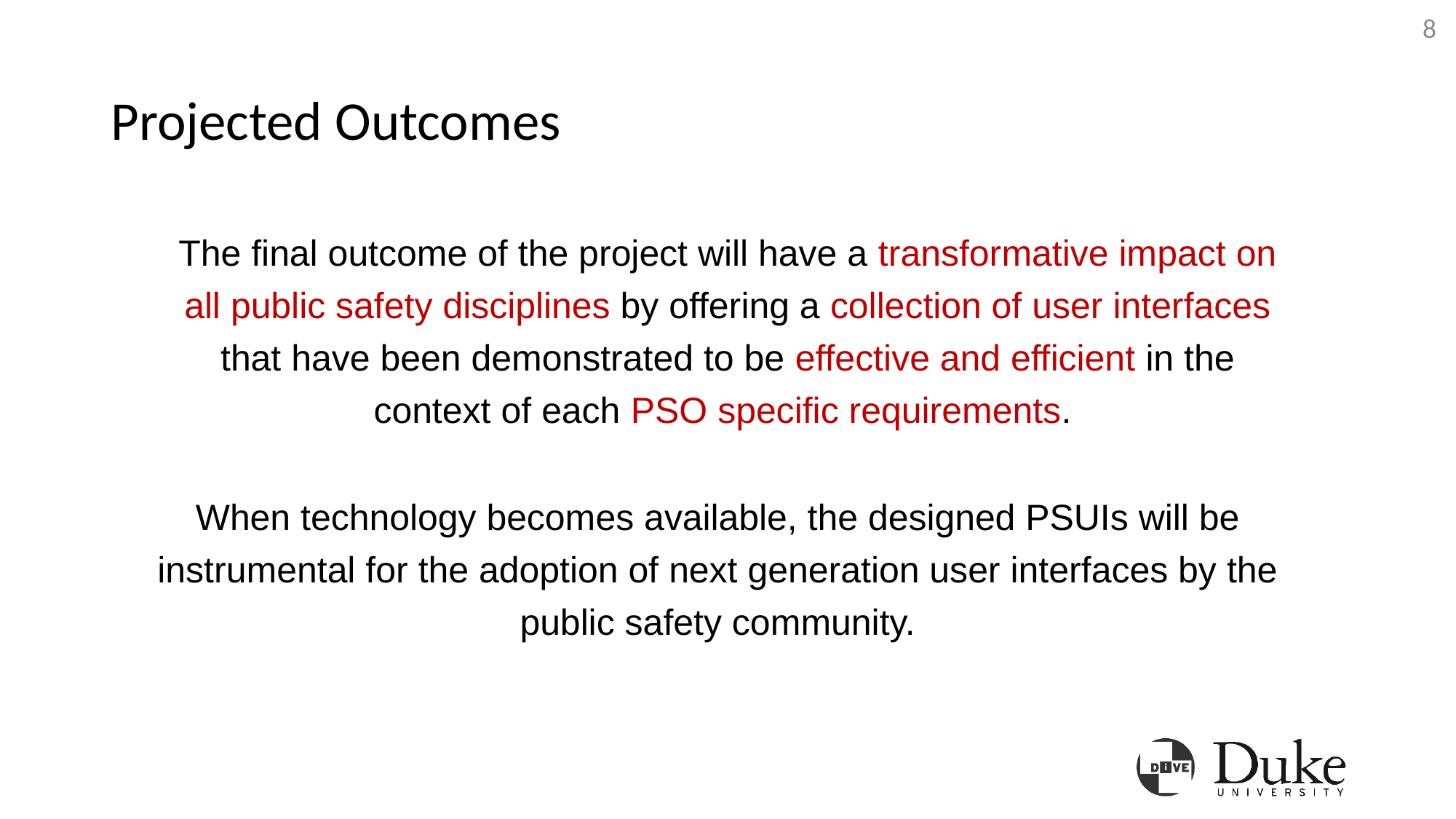

8
# Projected Outcomes
The final outcome of the project will have a transformative impact on all public safety disciplines by offering a collection of user interfaces that have been demonstrated to be effective and efficient in the context of each PSO specific requirements.
When technology becomes available, the designed PSUIs will be instrumental for the adoption of next generation user interfaces by the public safety community.